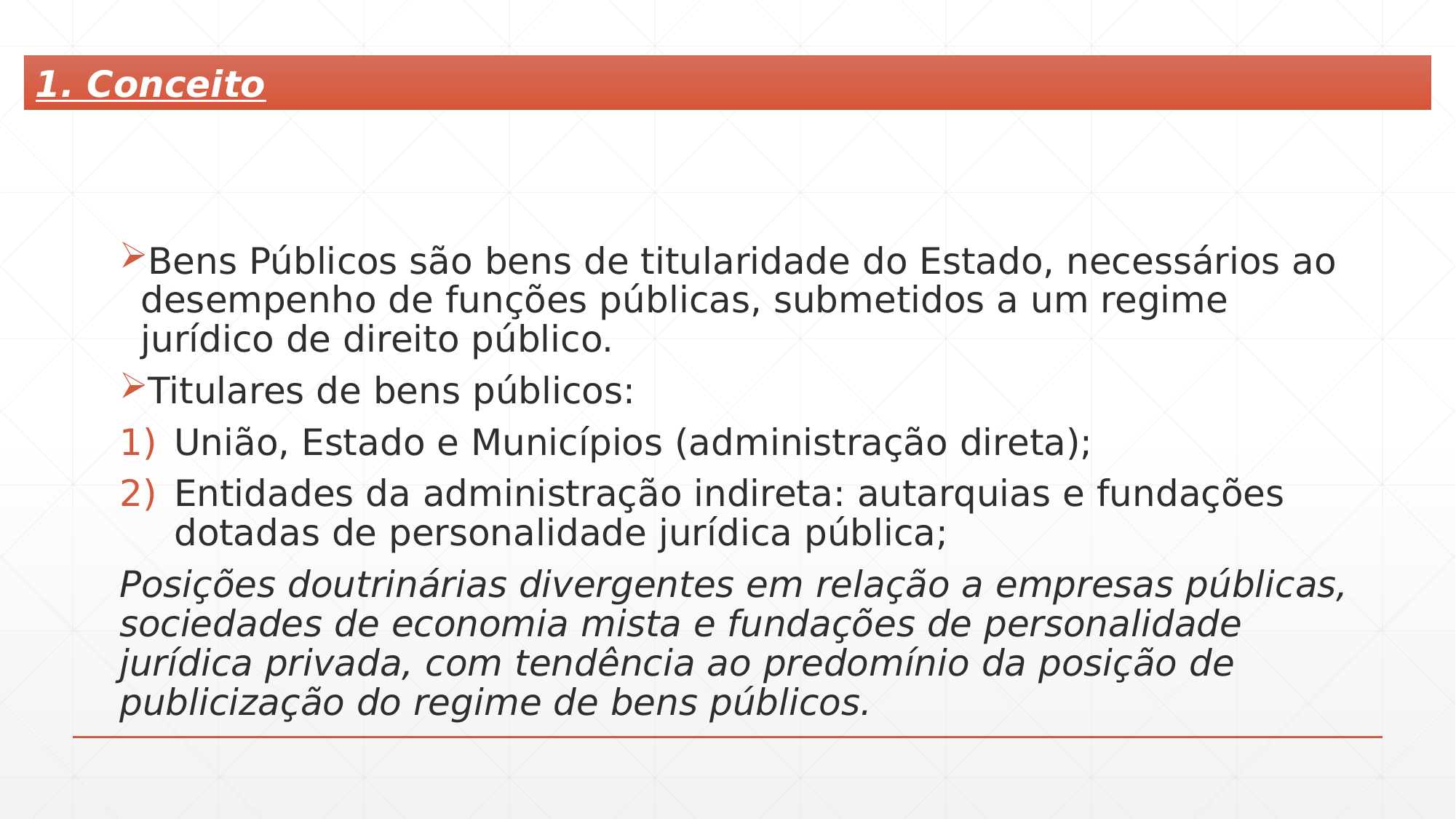

1. Conceito

Bens Públicos são bens de titularidade do Estado, necessários ao desempenho de funções públicas, submetidos a um regime jurídico de direito público.
Titulares de bens públicos:
União, Estado e Municípios (administração direta);
Entidades da administração indireta: autarquias e fundações dotadas de personalidade jurídica pública;
Posições doutrinárias divergentes em relação a empresas públicas, sociedades de economia mista e fundações de personalidade jurídica privada, com tendência ao predomínio da posição de publicização do regime de bens públicos.